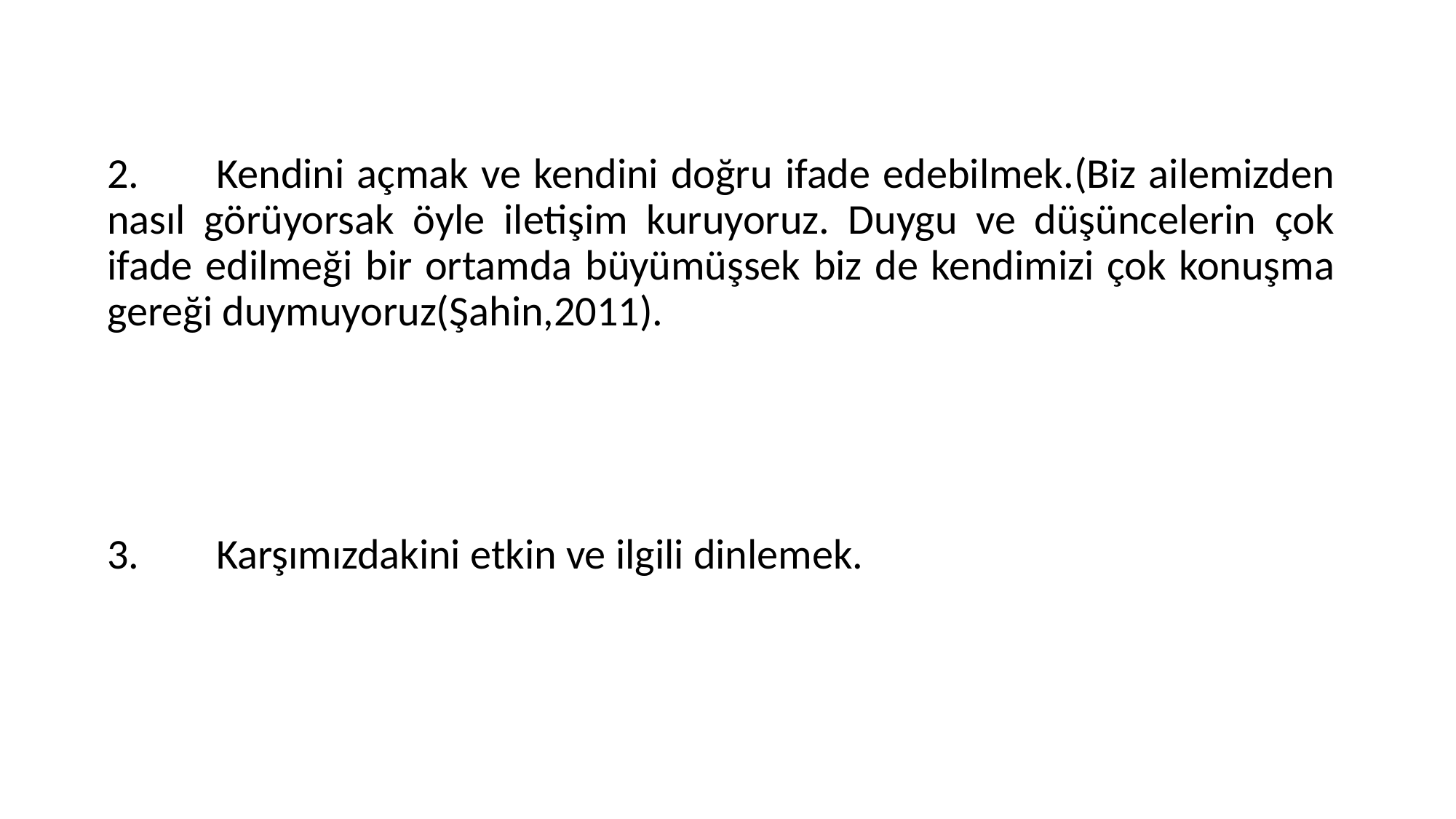

2.	Kendini açmak ve kendini doğru ifade edebilmek.(Biz ailemizden nasıl görüyorsak öyle iletişim kuruyoruz. Duygu ve düşüncelerin çok ifade edilmeği bir ortamda büyümüşsek biz de kendimizi çok konuşma gereği duymuyoruz(Şahin,2011).

	3.	Karşımızdakini etkin ve ilgili dinlemek.